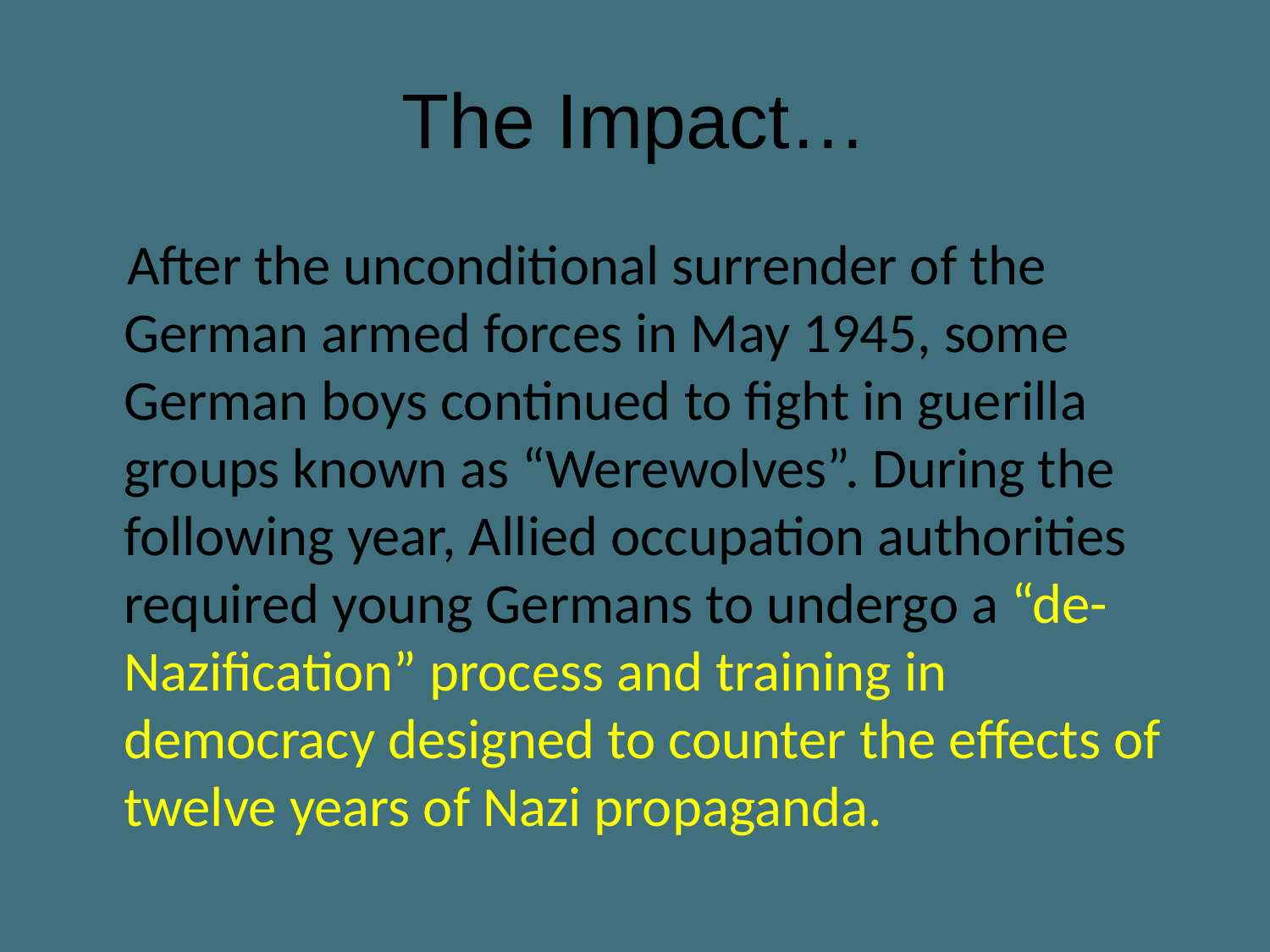

# The Impact…
    After the unconditional surrender of the German armed forces in May 1945, some German boys continued to fight in guerilla groups known as “Werewolves”. During the following year, Allied occupation authorities required young Germans to undergo a “de-Nazification” process and training in democracy designed to counter the effects of twelve years of Nazi propaganda.